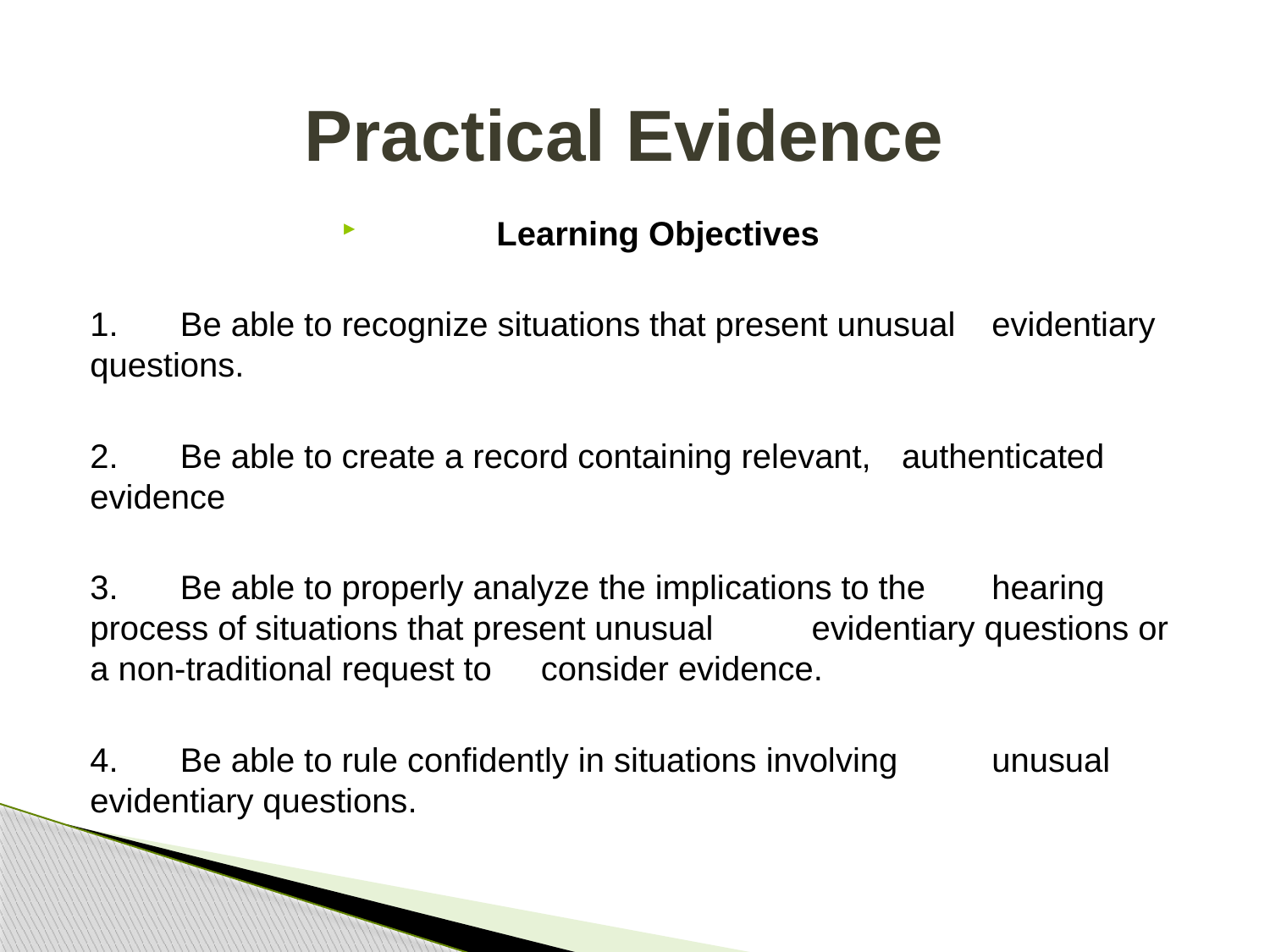

# Practical Evidence
Learning Objectives

1.	Be able to recognize situations that present unusual 	evidentiary questions.

2.	Be able to create a record containing relevant, 	authenticated evidence

3.	Be able to properly analyze the implications to the 	hearing process of situations that present unusual 	evidentiary questions or a non-traditional request to 	consider evidence.

4.	Be able to rule confidently in situations involving       	unusual evidentiary questions.